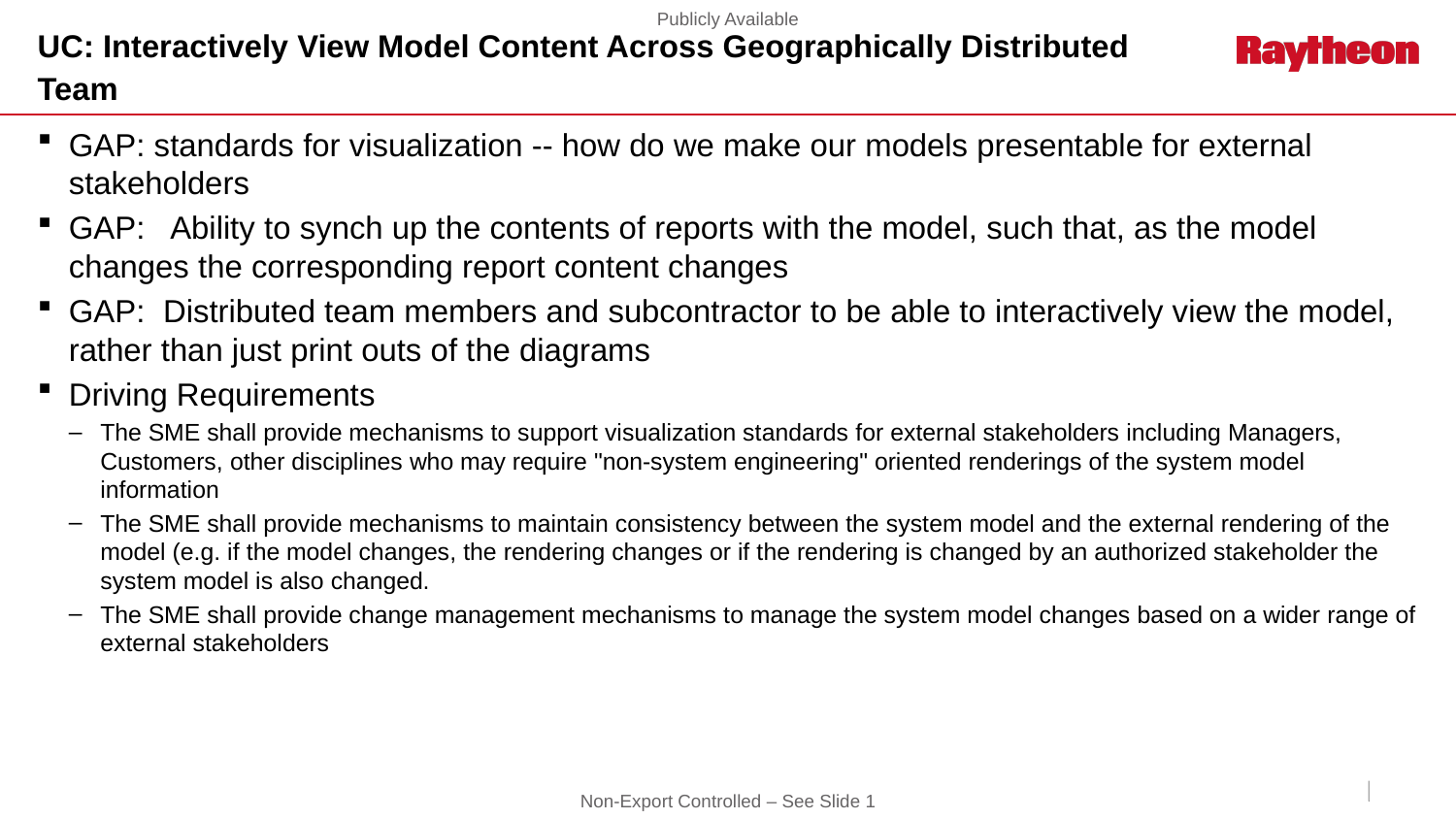

# UC: Interactively View Model Content Across Geographically Distributed Team
GAP: standards for visualization -- how do we make our models presentable for external stakeholders
GAP:   Ability to synch up the contents of reports with the model, such that, as the model changes the corresponding report content changes
GAP:  Distributed team members and subcontractor to be able to interactively view the model, rather than just print outs of the diagrams
Driving Requirements
The SME shall provide mechanisms to support visualization standards for external stakeholders including Managers, Customers, other disciplines who may require "non-system engineering" oriented renderings of the system model information
The SME shall provide mechanisms to maintain consistency between the system model and the external rendering of the model (e.g. if the model changes, the rendering changes or if the rendering is changed by an authorized stakeholder the system model is also changed.
The SME shall provide change management mechanisms to manage the system model changes based on a wider range of external stakeholders